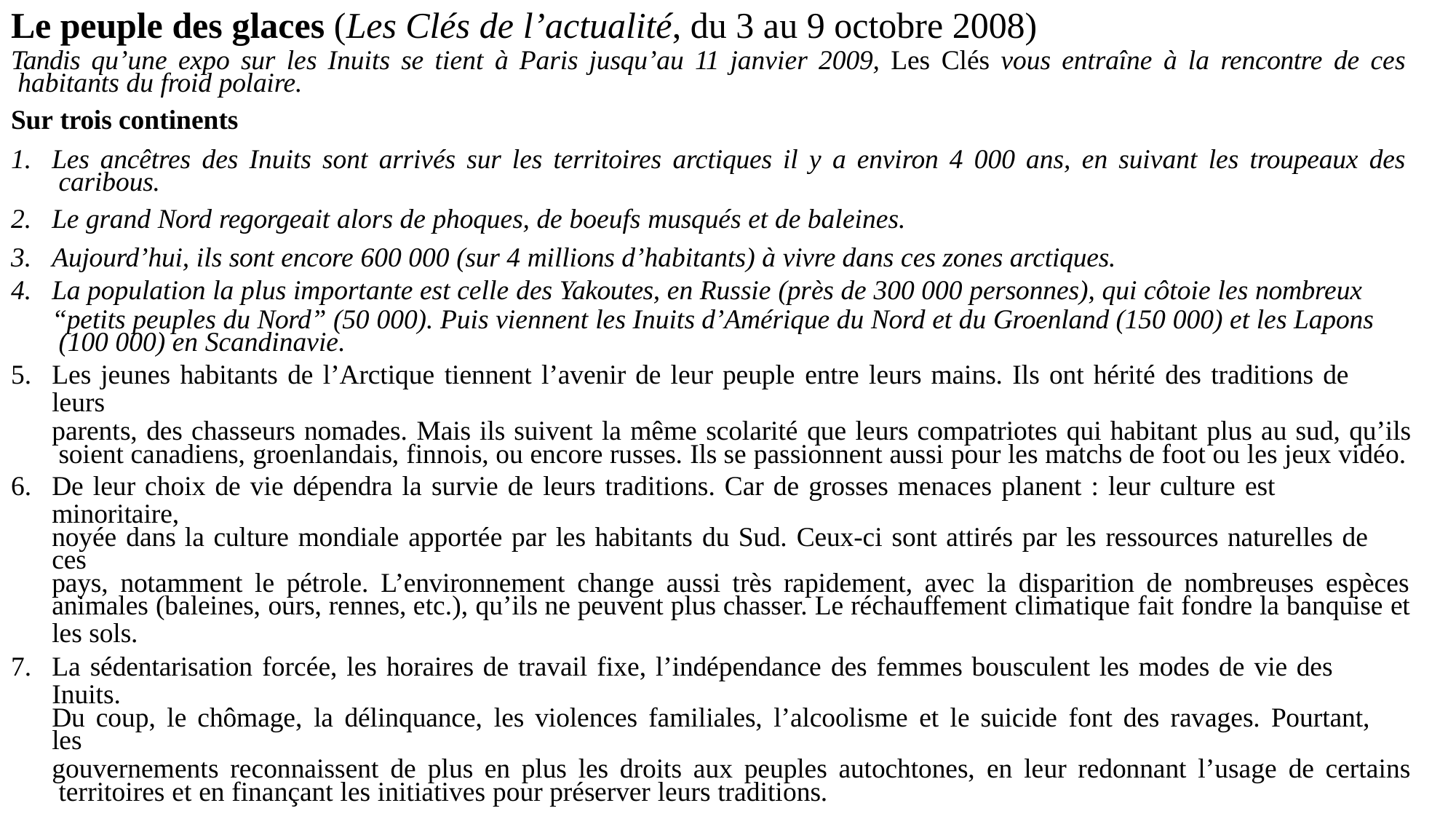

# Le peuple des glaces (Les Clés de l’actualité, du 3 au 9 octobre 2008)
Tandis qu’une expo sur les Inuits se tient à Paris jusqu’au 11 janvier 2009, Les Clés vous entraîne à la rencontre de ces  habitants du froid polaire.
Sur trois continents
Les ancêtres des Inuits sont arrivés sur les territoires arctiques il y a environ 4 000 ans, en suivant les troupeaux des  caribous.
Le grand Nord regorgeait alors de phoques, de boeufs musqués et de baleines.
Aujourd’hui, ils sont encore 600 000 (sur 4 millions d’habitants) à vivre dans ces zones arctiques.
La population la plus importante est celle des Yakoutes, en Russie (près de 300 000 personnes), qui côtoie les nombreux
“petits peuples du Nord” (50 000). Puis viennent les Inuits d’Amérique du Nord et du Groenland (150 000) et les Lapons  (100 000) en Scandinavie.
Les jeunes habitants de l’Arctique tiennent l’avenir de leur peuple entre leurs mains. Ils ont hérité des traditions de leurs
parents, des chasseurs nomades. Mais ils suivent la même scolarité que leurs compatriotes qui habitant plus au sud, qu’ils  soient canadiens, groenlandais, finnois, ou encore russes. Ils se passionnent aussi pour les matchs de foot ou les jeux vidéo.
De leur choix de vie dépendra la survie de leurs traditions. Car de grosses menaces planent : leur culture est minoritaire,
noyée dans la culture mondiale apportée par les habitants du Sud. Ceux-ci sont attirés par les ressources naturelles de ces
pays, notamment le pétrole. L’environnement change aussi très rapidement, avec la disparition de nombreuses espèces
animales (baleines, ours, rennes, etc.), qu’ils ne peuvent plus chasser. Le réchauffement climatique fait fondre la banquise et
les sols.
La sédentarisation forcée, les horaires de travail fixe, l’indépendance des femmes bousculent les modes de vie des Inuits.
Du coup, le chômage, la délinquance, les violences familiales, l’alcoolisme et le suicide font des ravages. Pourtant, les
gouvernements reconnaissent de plus en plus les droits aux peuples autochtones, en leur redonnant l’usage de certains  territoires et en finançant les initiatives pour préserver leurs traditions.
En 1999, le Canada a ainsi décidé de créer une nouvelle province (il en existe dix aujourd’hui), dotéе d’un gouvernement à
majorité inuit. C’est le Nunavut. 85%	de ses habitants ; les Nunavummiut, sont autochtones. Et jeunes : un tiers de la
population a moins de 14 ans. Ils ne seront pas trop pour relever les défis à venir.
Inuit : signifie « l’homme ». Nom que se donnent les habitants du Grand Nord, préféré à celui d’Esquimau (mangeur de viande crue), jugé péjoratif.
Banquise : couche d’eau de mer gelée qui, en hiver, emprisonne tout l’océan Arctique.